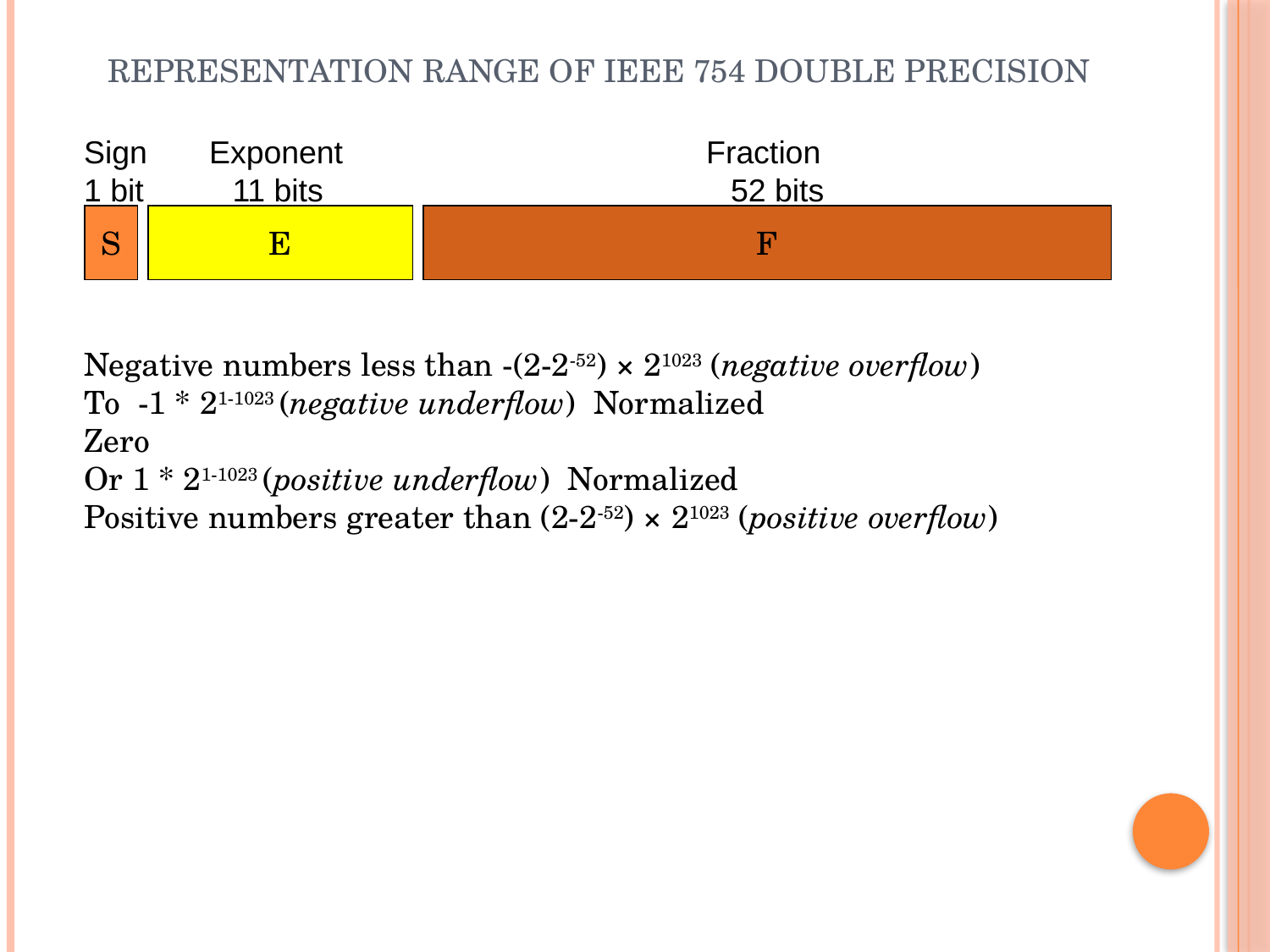

# Representation range of IEEE 754 Double Precision
Sign       Exponent                                         Fraction
1 bit          11 bits                                              52 bits
S
E
F
30
Negative numbers less than -(2-2-52) × 21023 (negative overflow)
To  -1 * 21-1023 (negative underflow)  Normalized
Zero
Or 1 * 21-1023 (positive underflow)  Normalized
Positive numbers greater than (2-2-52) × 21023 (positive overflow)